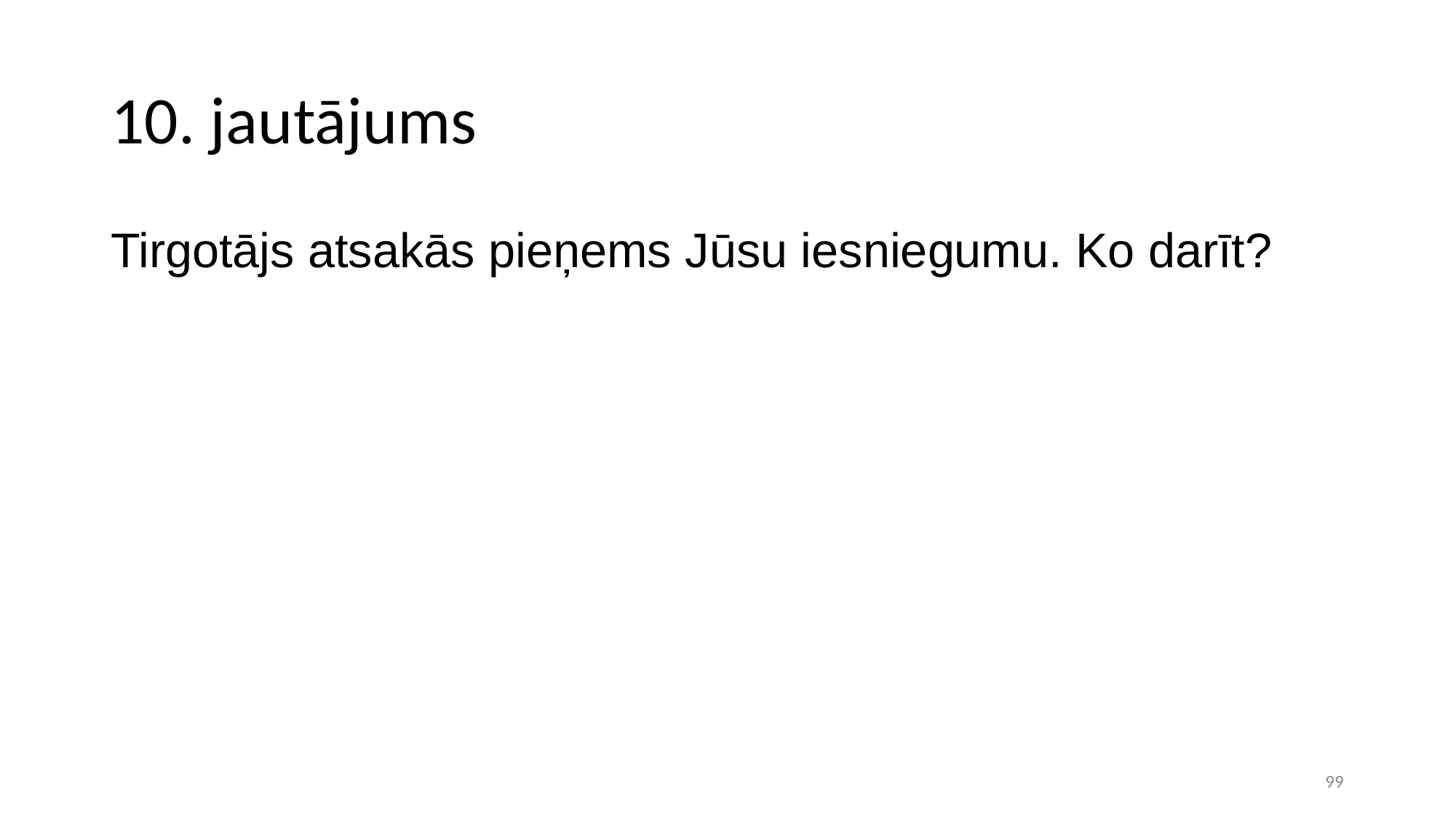

10. jautājums
Tirgotājs atsakās pieņems Jūsu iesniegumu. Ko darīt?
99